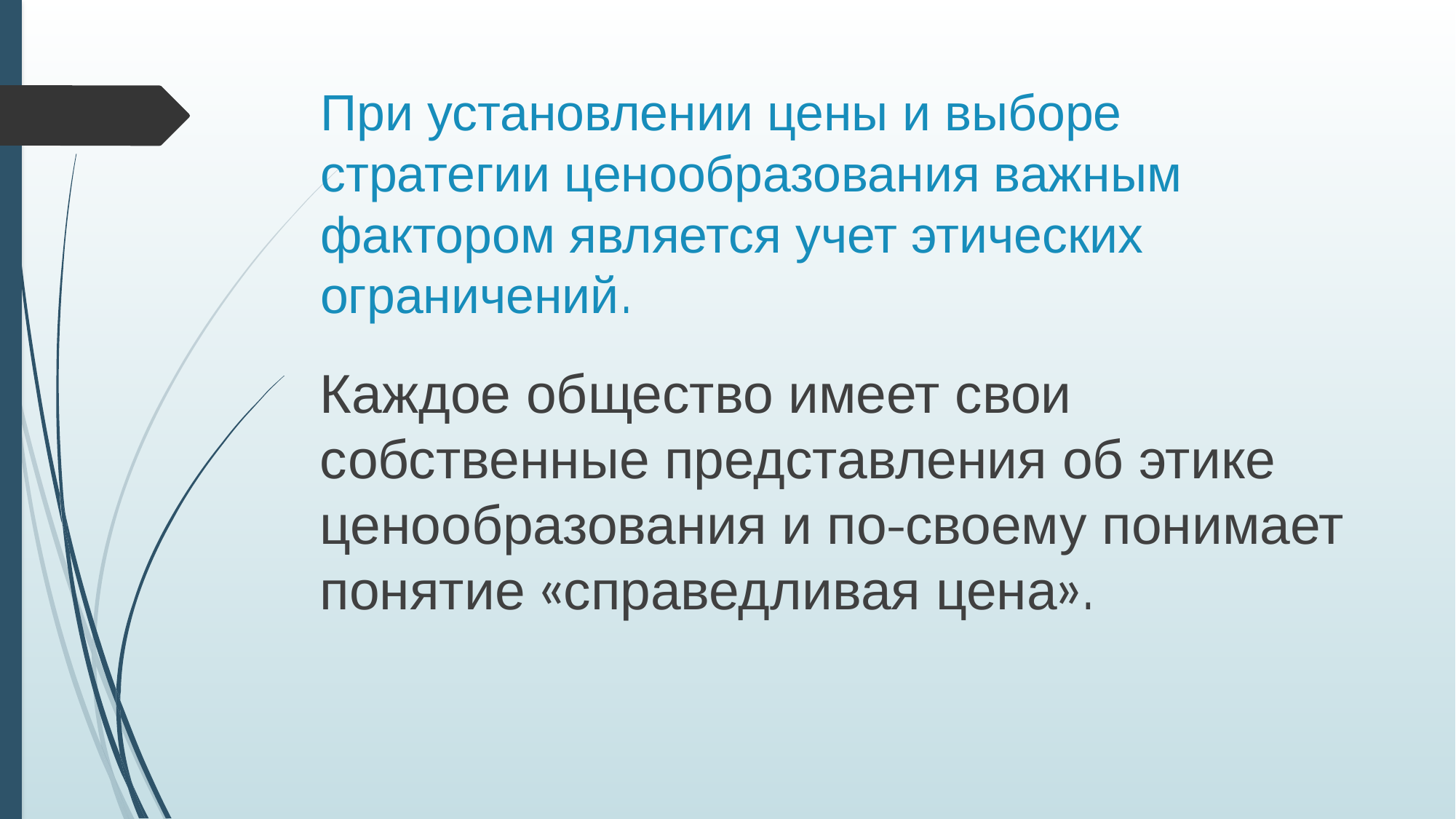

# При установлении цены и выборе стратегии ценообразования важным фактором является учет этических ограничений.
Каждое общество имеет свои собственные представления об этике ценообразования и по-своему понимает понятие «справедливая цена».